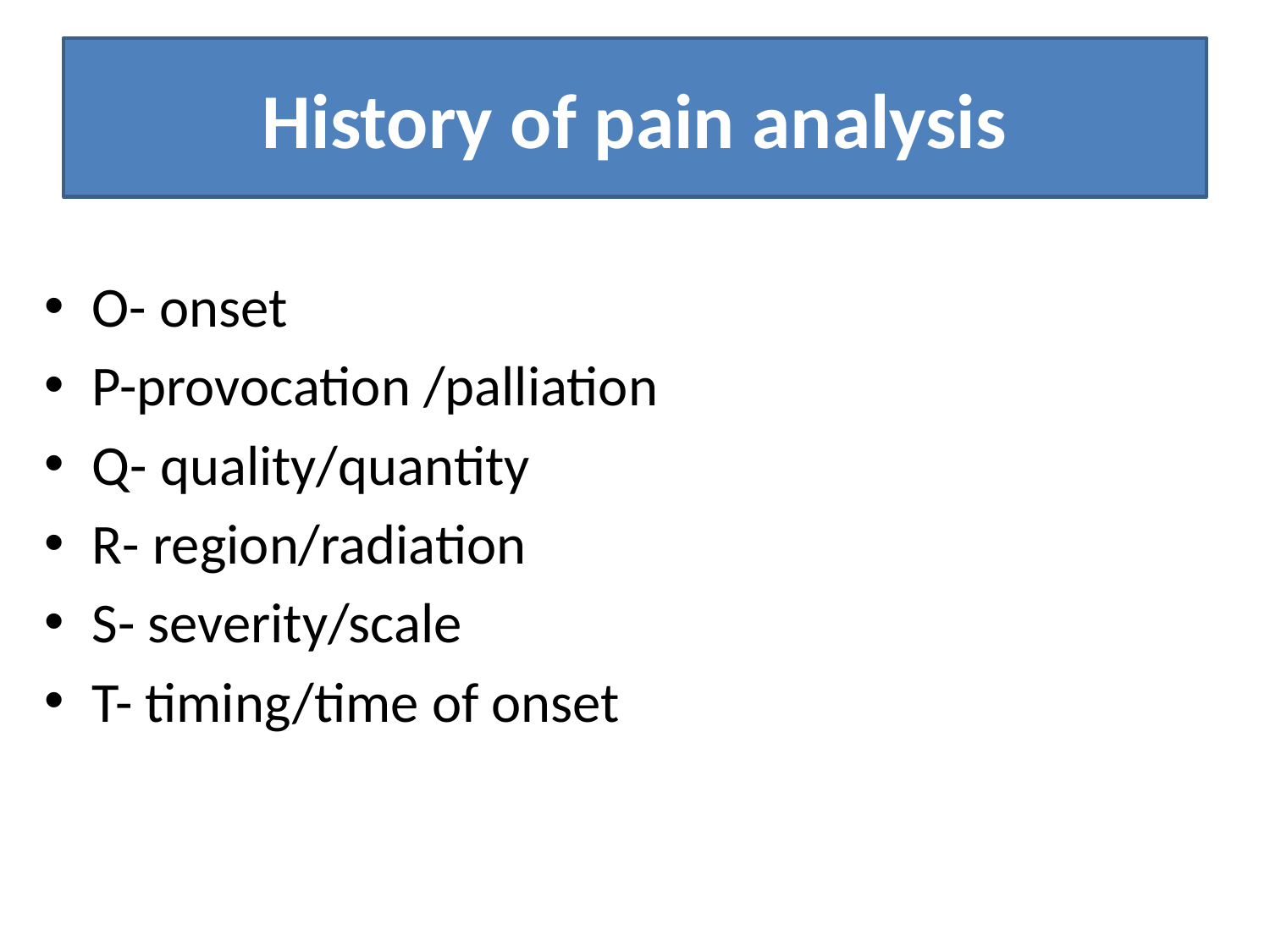

# History of pain analysis
O- onset
P-provocation /palliation
Q- quality/quantity
R- region/radiation
S- severity/scale
T- timing/time of onset